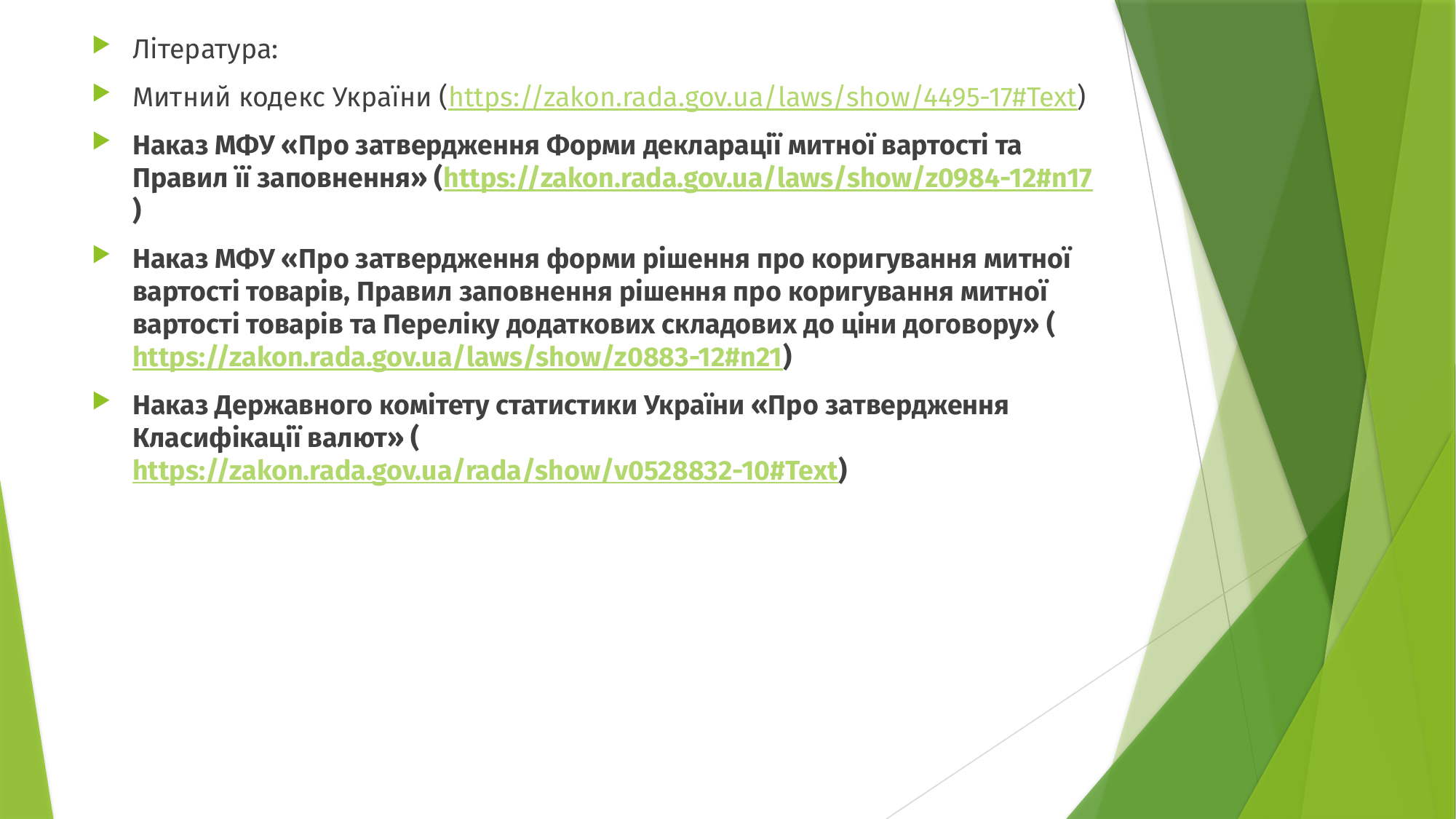

Література:
Митний кодекс України (https://zakon.rada.gov.ua/laws/show/4495-17#Text)
Наказ МФУ «Про затвердження Форми декларації митної вартості та Правил її заповнення» (https://zakon.rada.gov.ua/laws/show/z0984-12#n17)
Наказ МФУ «Про затвердження форми рішення про коригування митної вартості товарів, Правил заповнення рішення про коригування митної вартості товарів та Переліку додаткових складових до ціни договору» (https://zakon.rada.gov.ua/laws/show/z0883-12#n21)
Наказ Державного комітету статистики України «Про затвердження Класифікації валют» (https://zakon.rada.gov.ua/rada/show/v0528832-10#Text)